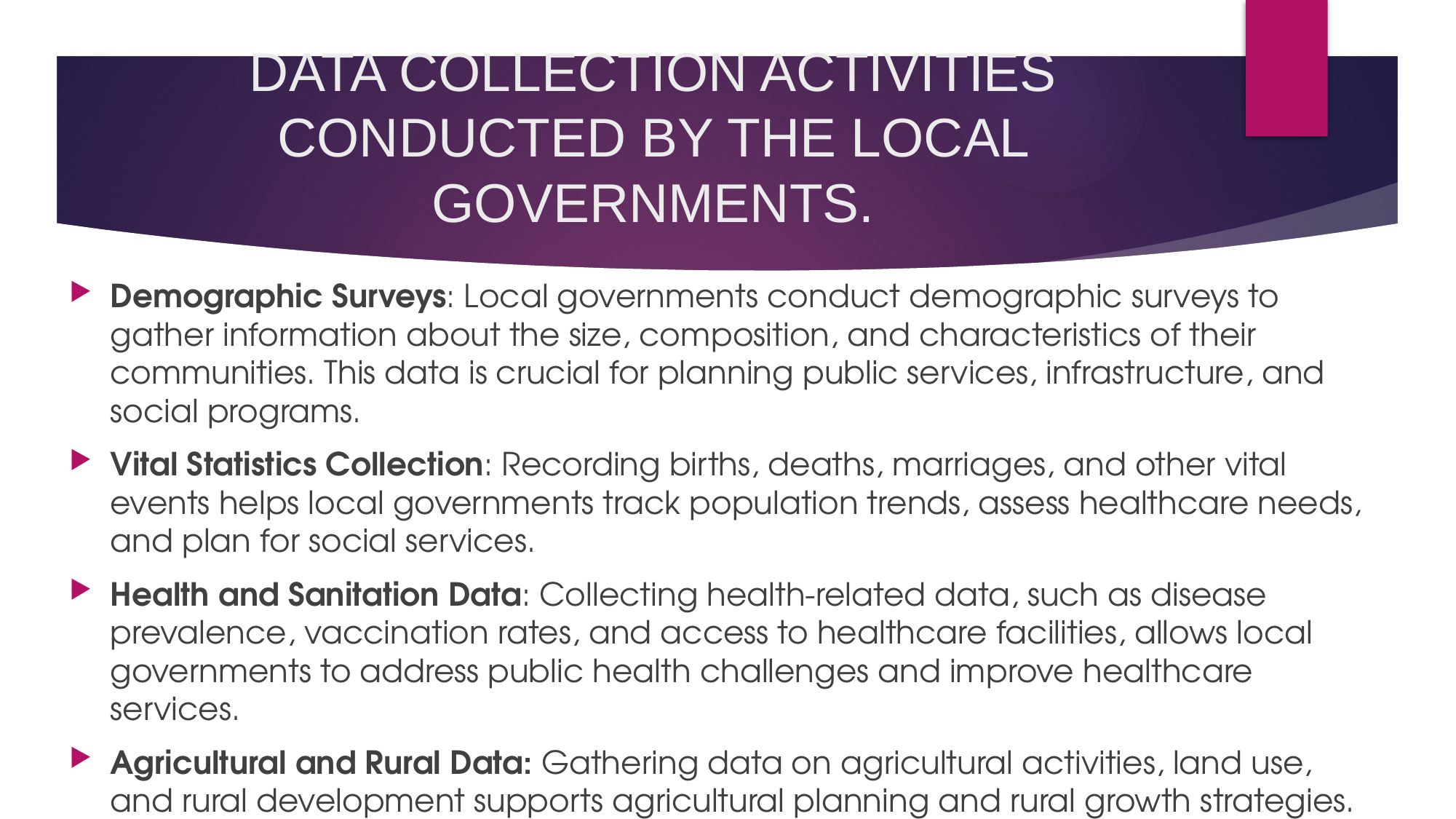

# DATA COLLECTION ACTIVITIES CONDUCTED BY THE LOCAL GOVERNMENTS.
Demographic Surveys: Local governments conduct demographic surveys to gather information about the size, composition, and characteristics of their communities. This data is crucial for planning public services, infrastructure, and social programs.
Vital Statistics Collection: Recording births, deaths, marriages, and other vital events helps local governments track population trends, assess healthcare needs, and plan for social services.
Health and Sanitation Data: Collecting health-related data, such as disease prevalence, vaccination rates, and access to healthcare facilities, allows local governments to address public health challenges and improve healthcare services.
Agricultural and Rural Data: Gathering data on agricultural activities, land use, and rural development supports agricultural planning and rural growth strategies.